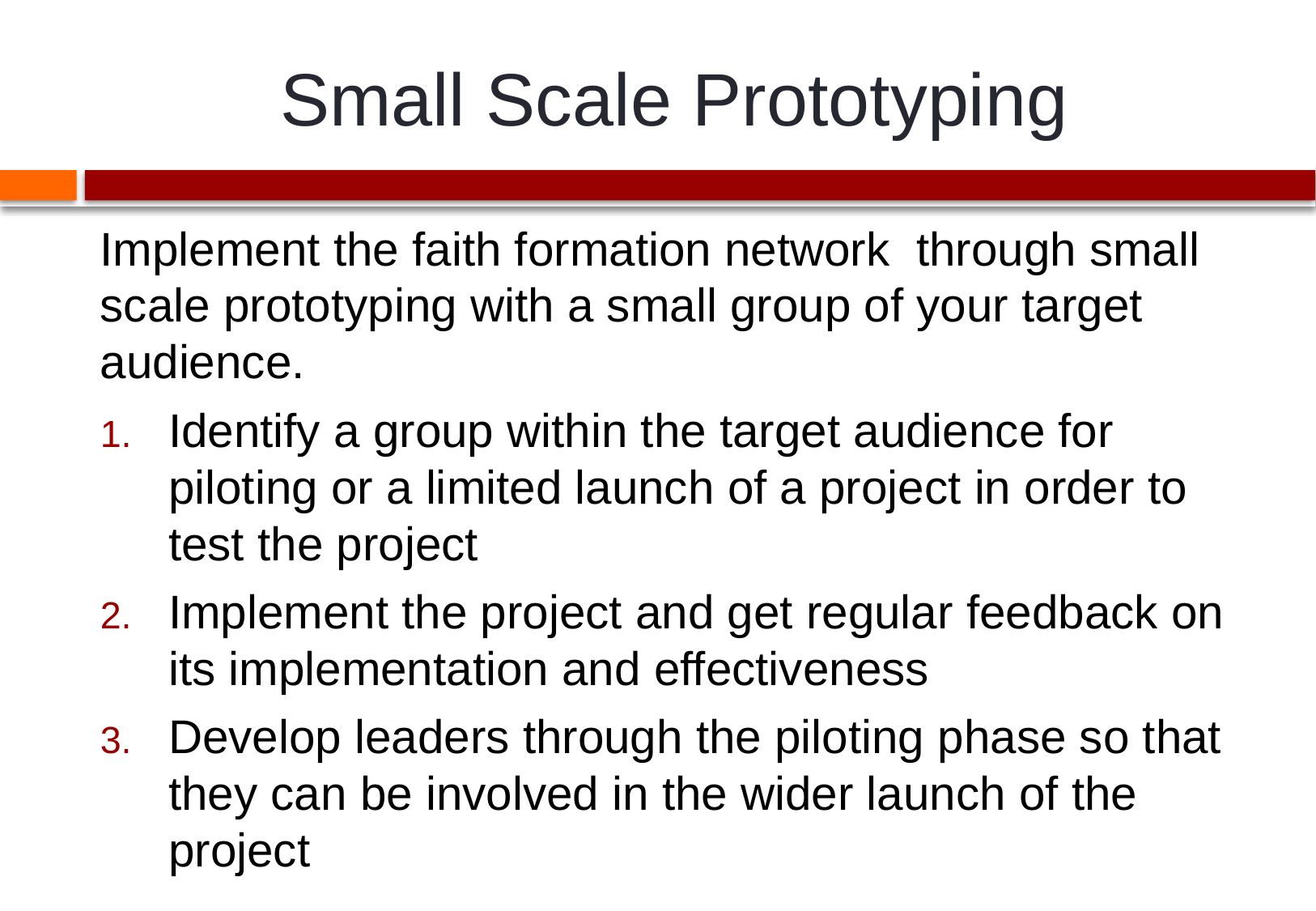

# Small Scale Prototyping
Implement the faith formation network  through small scale prototyping with a small group of your target audience.
Identify a group within the target audience for piloting or a limited launch of a project in order to test the project
Implement the project and get regular feedback on its implementation and effectiveness
Develop leaders through the piloting phase so that they can be involved in the wider launch of the project